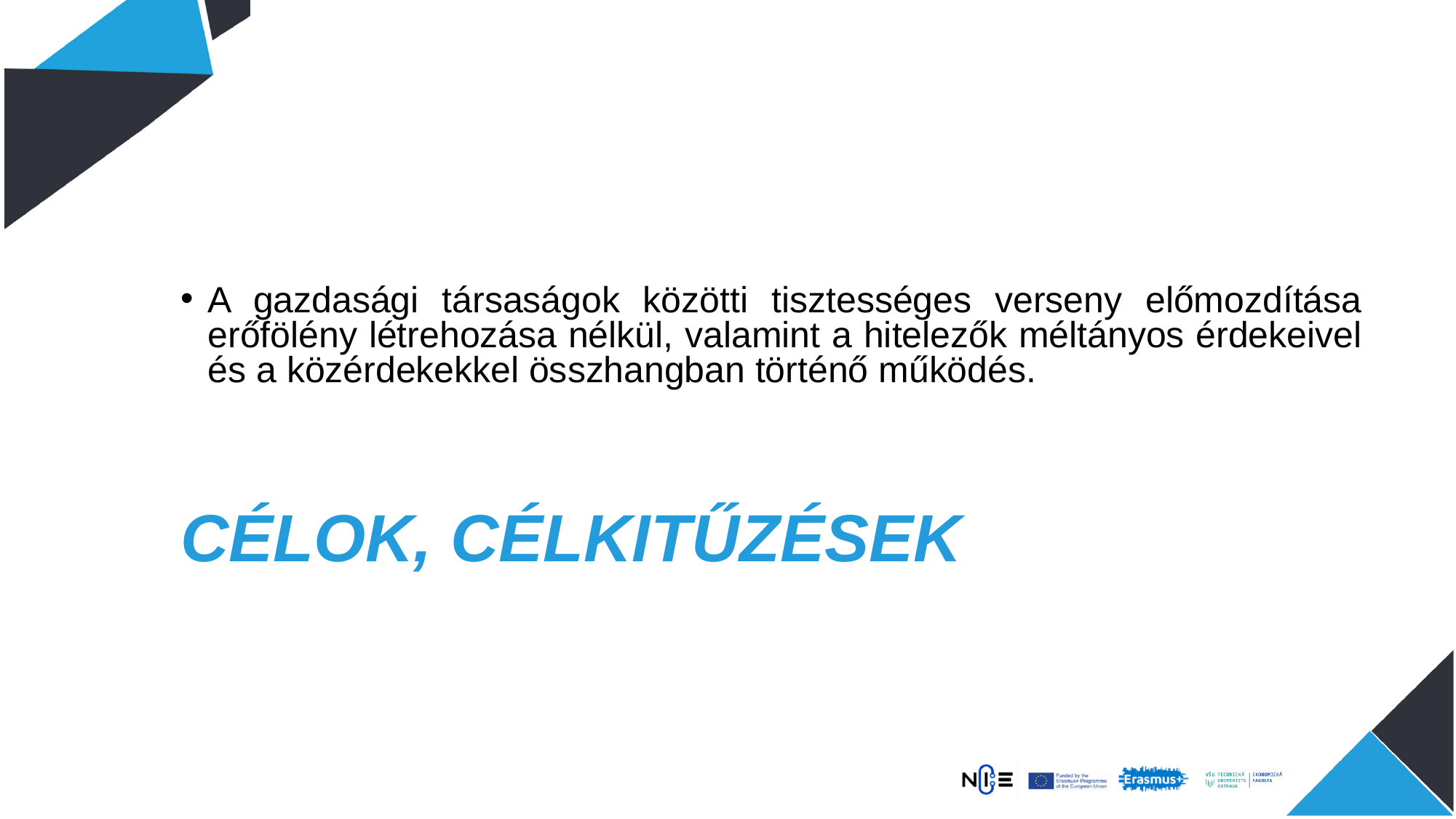

A gazdasági társaságok közötti tisztességes verseny előmozdítása erőfölény létrehozása nélkül, valamint a hitelezők méltányos érdekeivel és a közérdekekkel összhangban történő működés.
# CÉLOK, CÉLKITŰZÉSEK